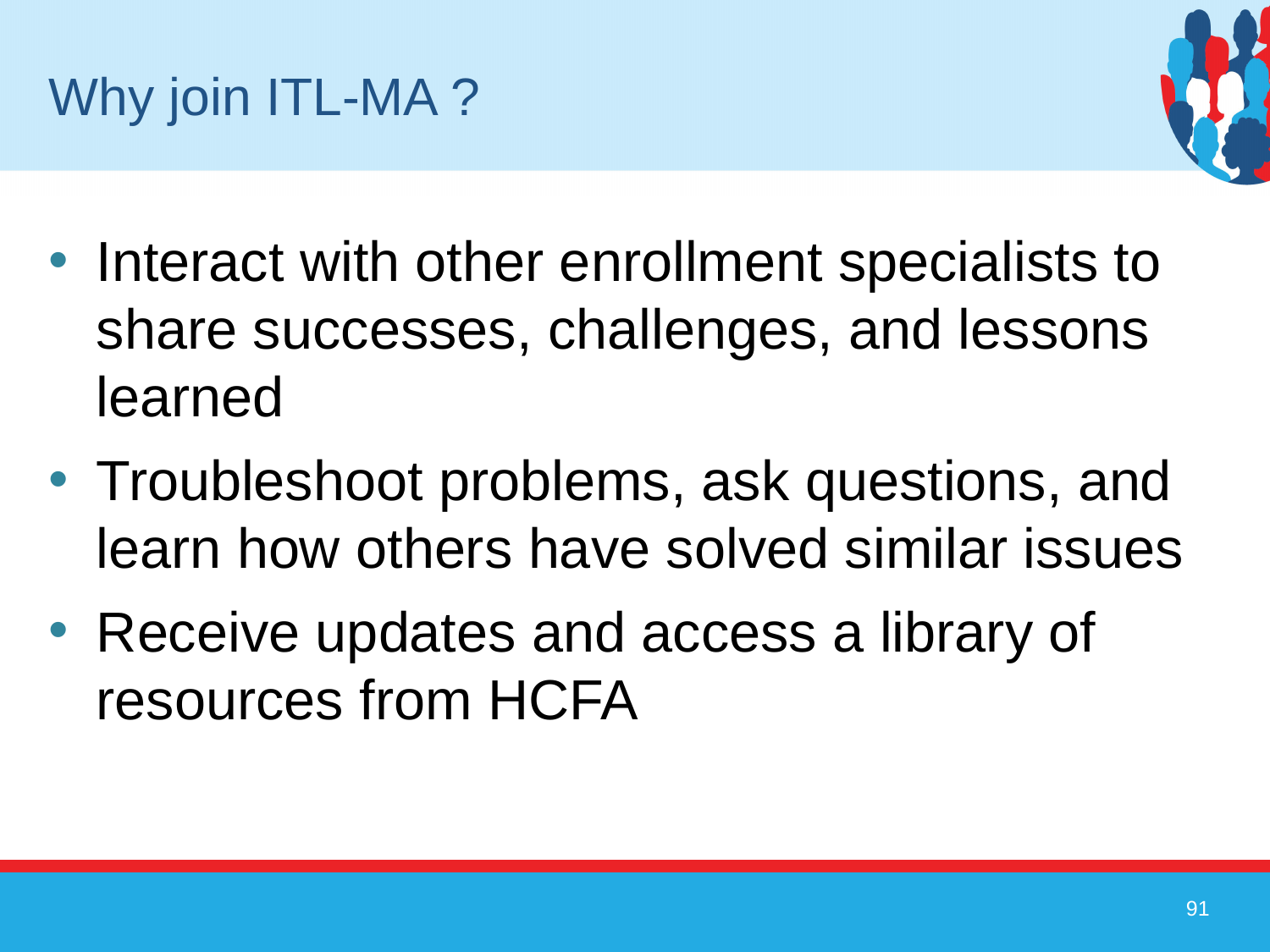

# Why join ITL-MA ?
Interact with other enrollment specialists to share successes, challenges, and lessons learned
Troubleshoot problems, ask questions, and learn how others have solved similar issues
Receive updates and access a library of resources from HCFA

91